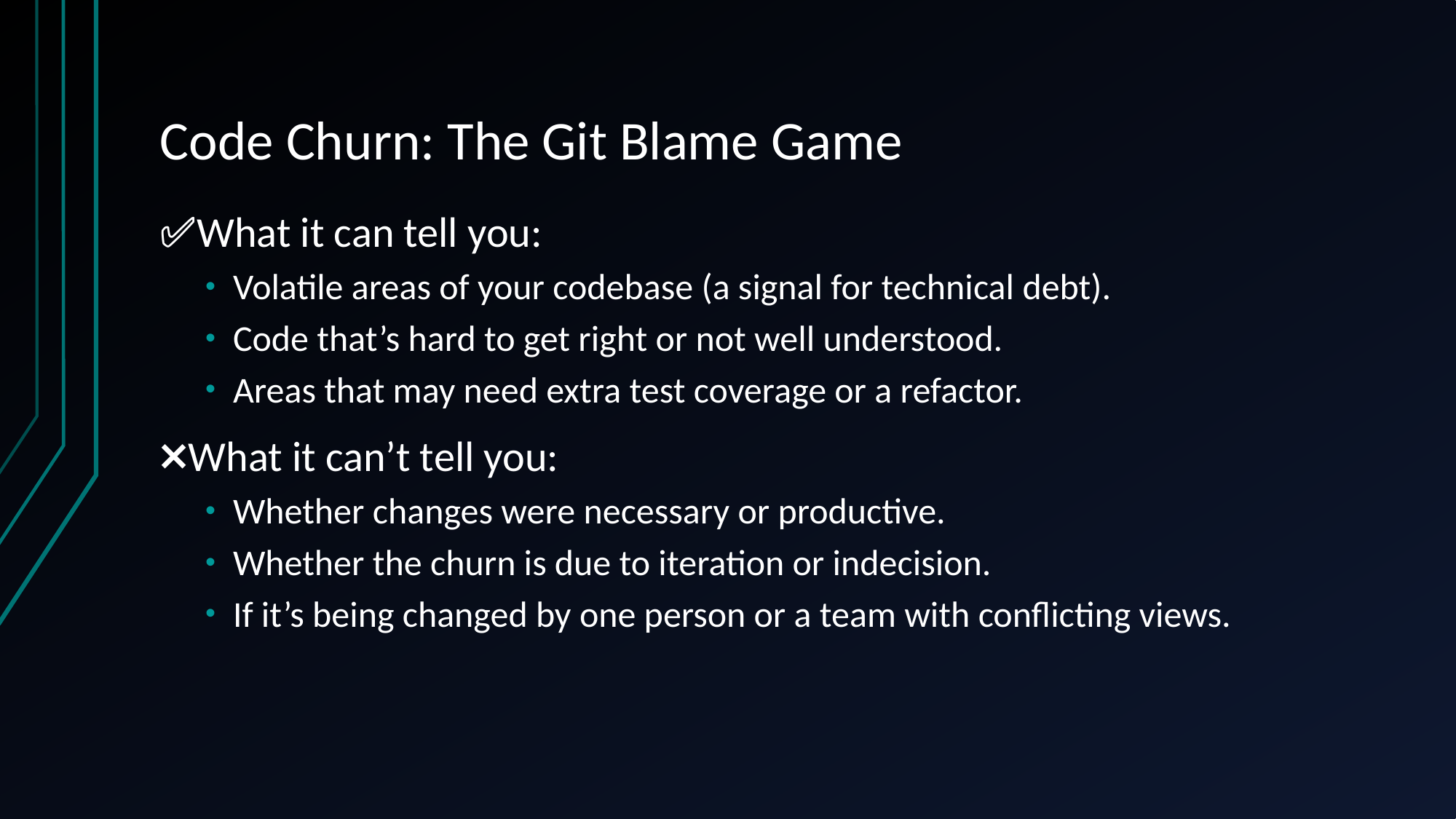

# Code Churn: The Git Blame Game
✅What it can tell you:
Volatile areas of your codebase (a signal for technical debt).
Code that’s hard to get right or not well understood.
Areas that may need extra test coverage or a refactor.
❌What it can’t tell you:
Whether changes were necessary or productive.
Whether the churn is due to iteration or indecision.
If it’s being changed by one person or a team with conflicting views.